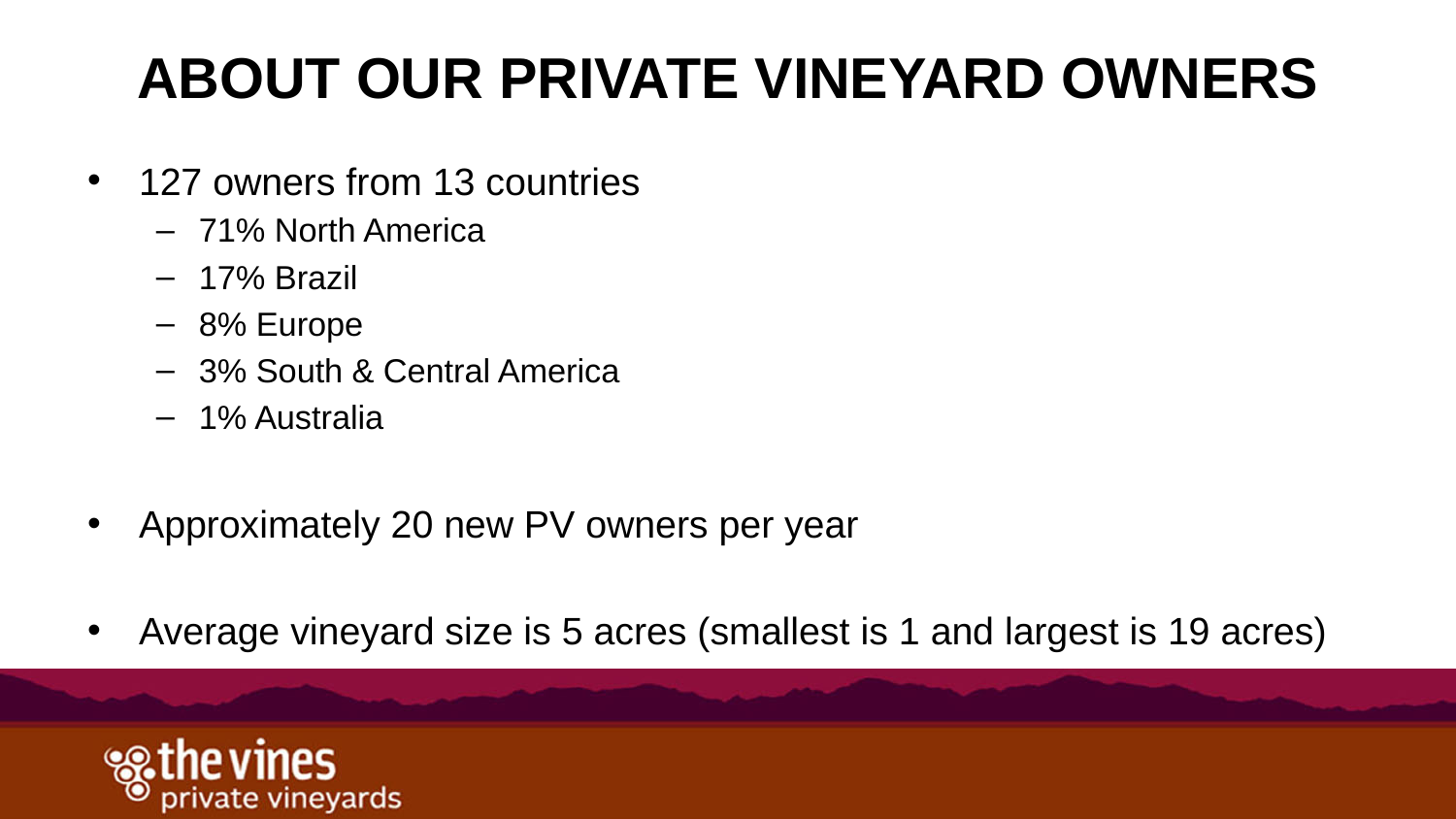

# About our Private Vineyard Owners
127 owners from 13 countries
71% North America
17% Brazil
8% Europe
3% South & Central America
1% Australia

Approximately 20 new PV owners per year

Average vineyard size is 5 acres (smallest is 1 and largest is 19 acres)